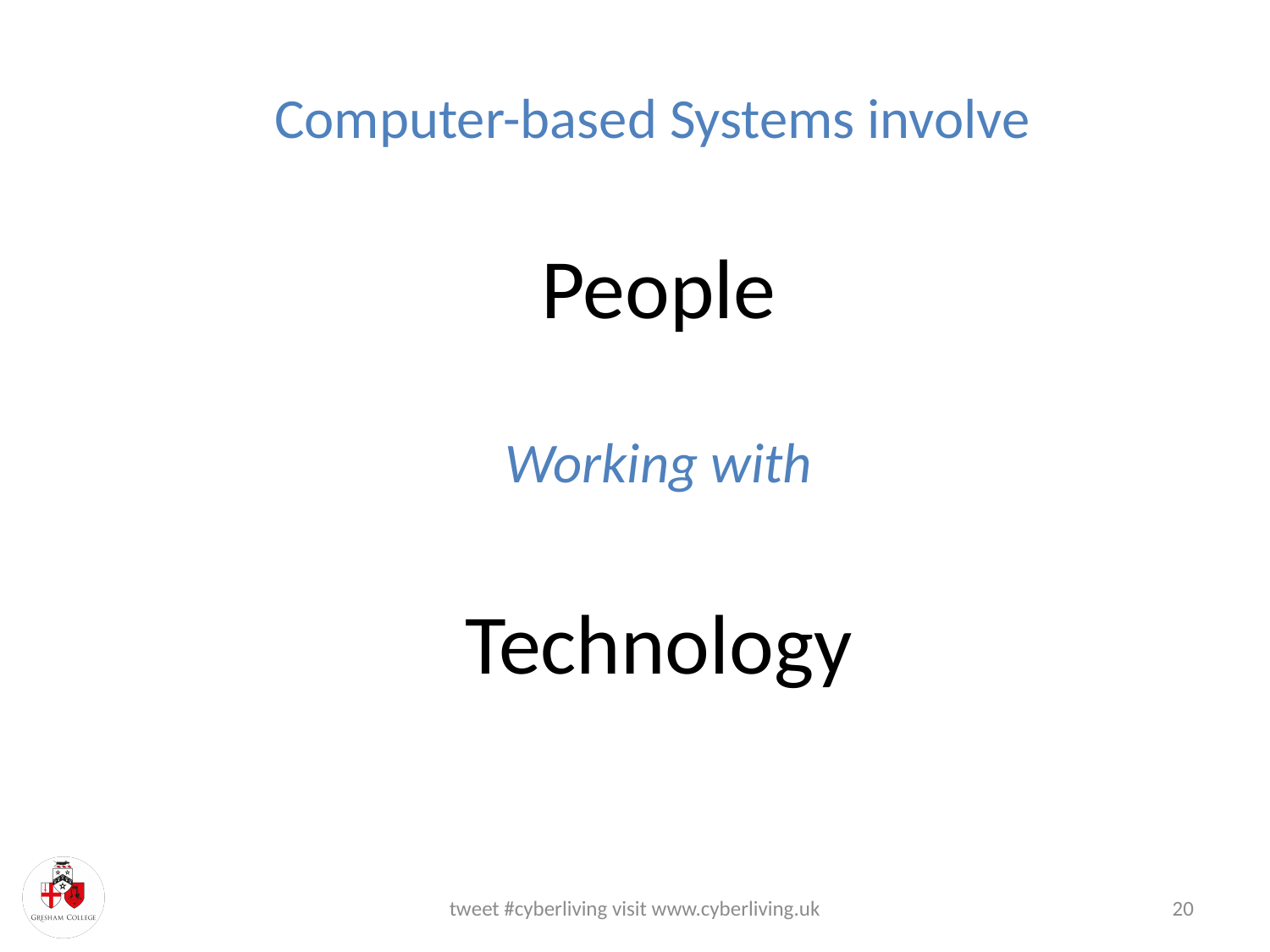

Computer-based Systems involve
People

Working with

Technology
tweet #cyberliving visit www.cyberliving.uk
20